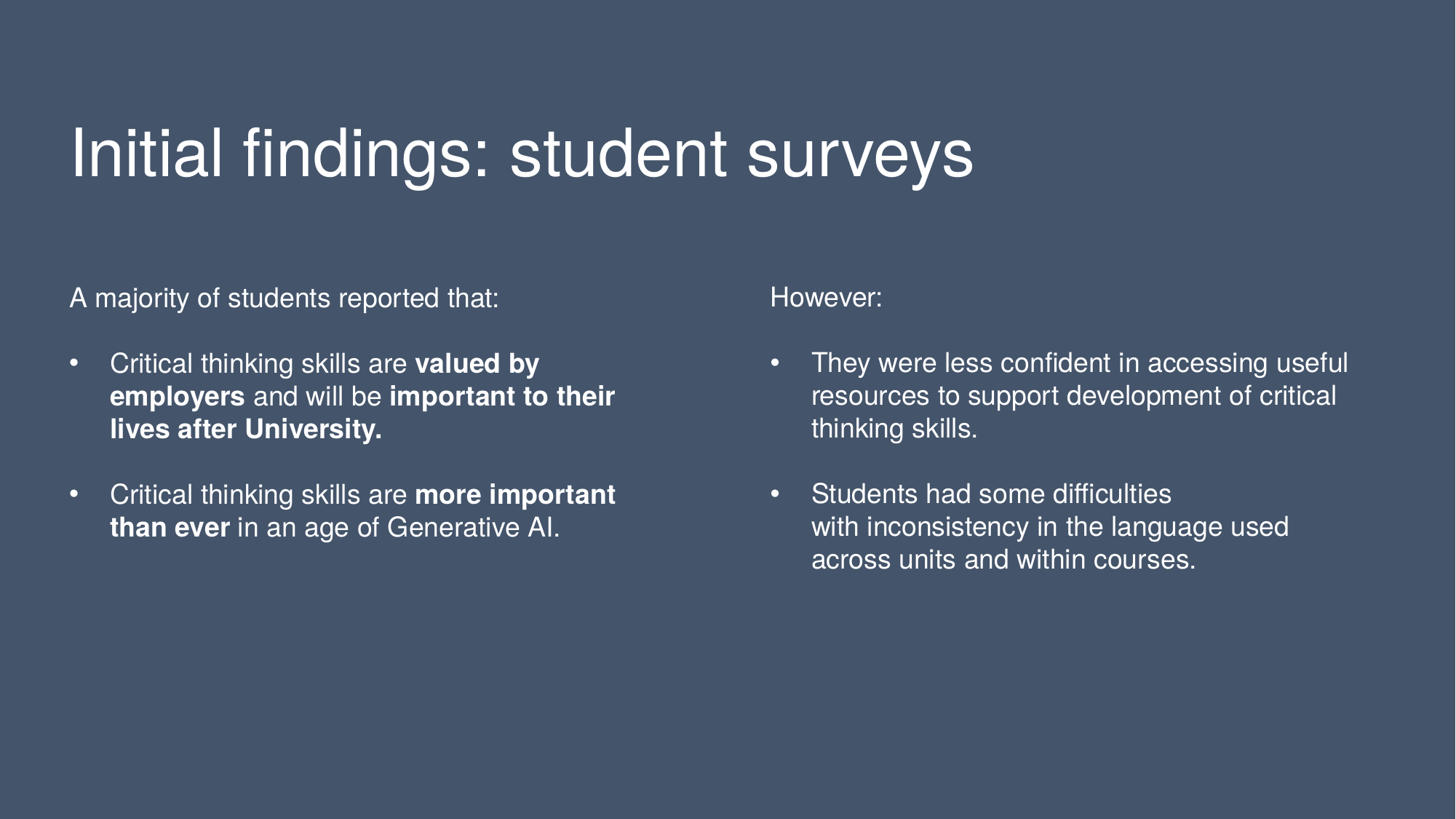

# Initial findings: student surveys
A majority of students reported that:

Critical thinking skills are valued by employers and will be important to their lives after University.

Critical thinking skills are more important than ever in an age of Generative AI.
However:

They were less confident in accessing useful resources to support development of critical thinking skills.

Students had some difficulties with inconsistency in the language used across units and within courses.